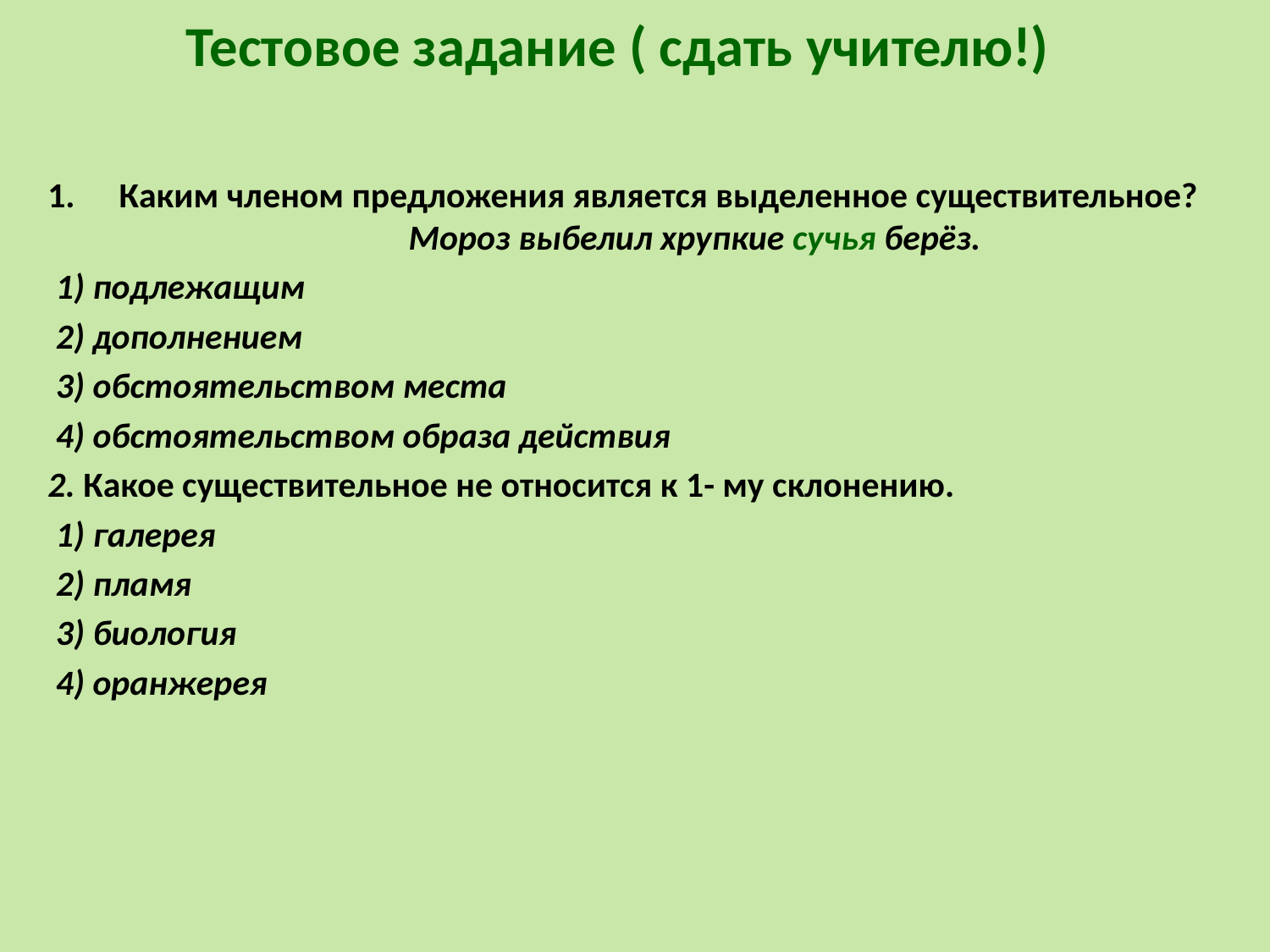

Тестовое задание ( сдать учителю!)
Каким членом предложения является выделенное существительное?                                         Мороз выбелил хрупкие сучья берёз.
 1) подлежащим
 2) дополнением
 3) обстоятельством места
 4) обстоятельством образа действия
2. Какое существительное не относится к 1- му склонению.
 1) галерея
 2) пламя
 3) биология
 4) оранжерея